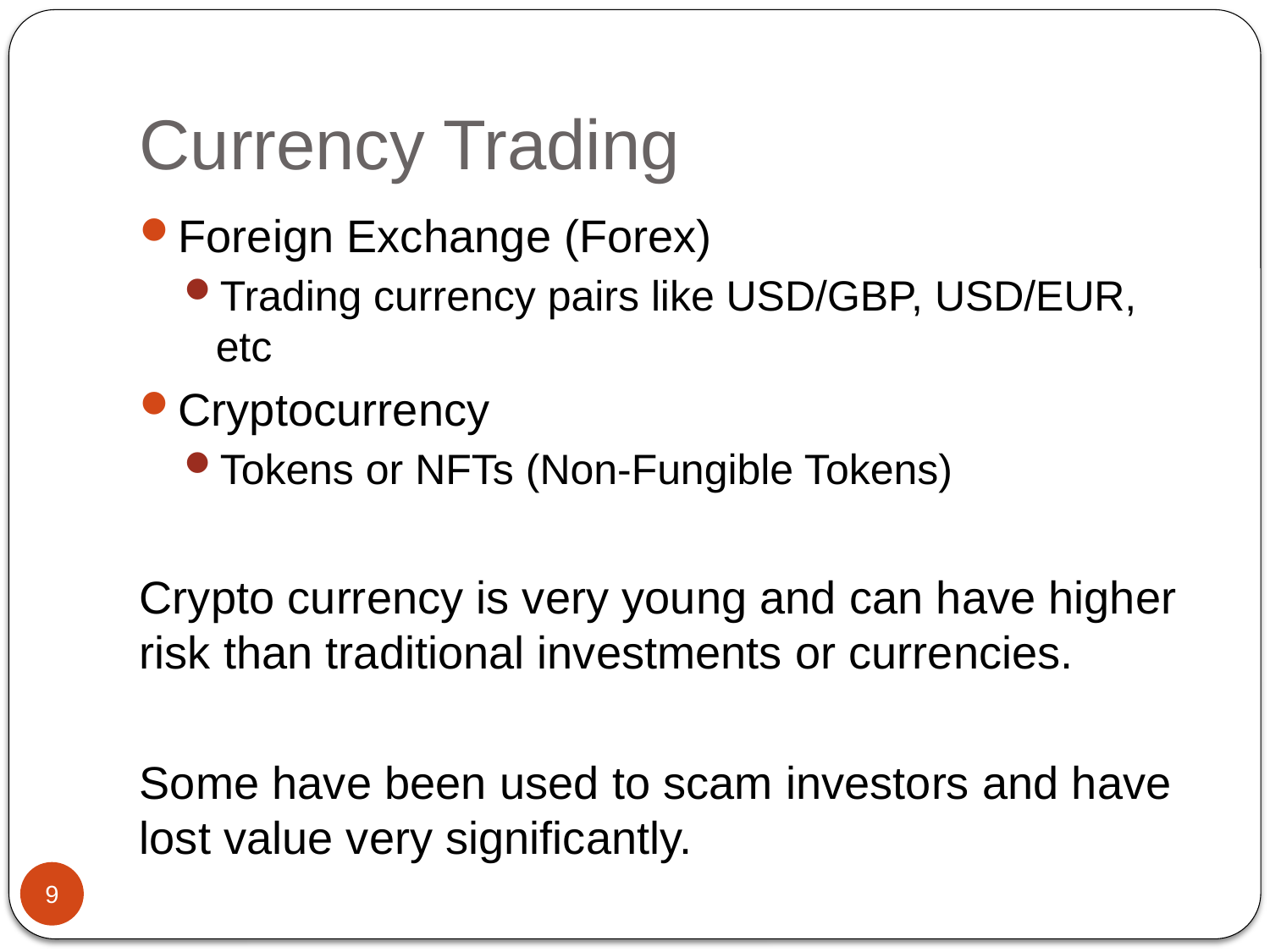

# Currency Trading
Foreign Exchange (Forex)
Trading currency pairs like USD/GBP, USD/EUR, etc
Cryptocurrency
Tokens or NFTs (Non-Fungible Tokens)

Crypto currency is very young and can have higher risk than traditional investments or currencies.

Some have been used to scam investors and have lost value very significantly.

9